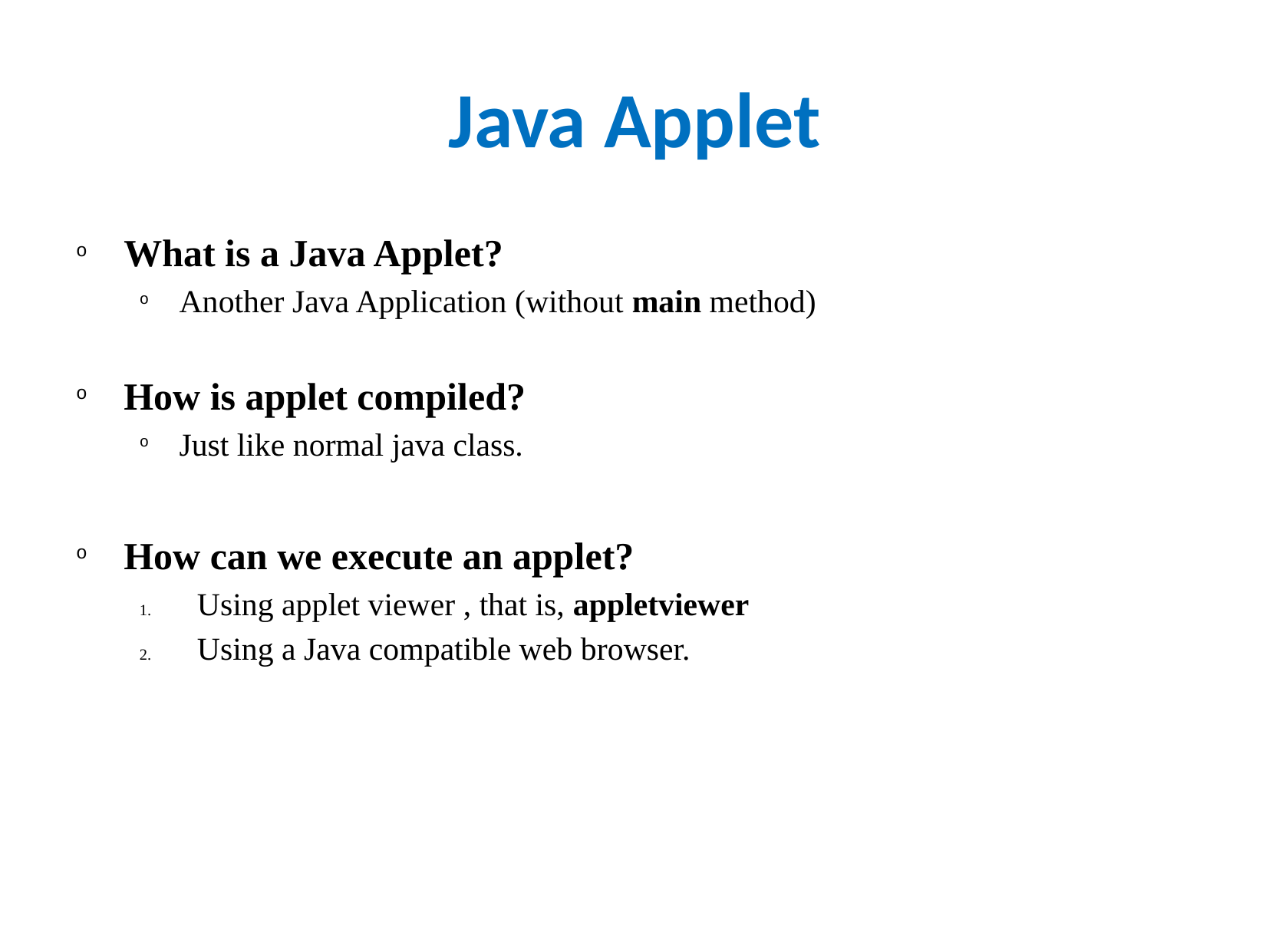

# Java Applet
What is a Java Applet?
Another Java Application (without main method)

How is applet compiled?
Just like normal java class.

How can we execute an applet?
Using applet viewer , that is, appletviewer
Using a Java compatible web browser.